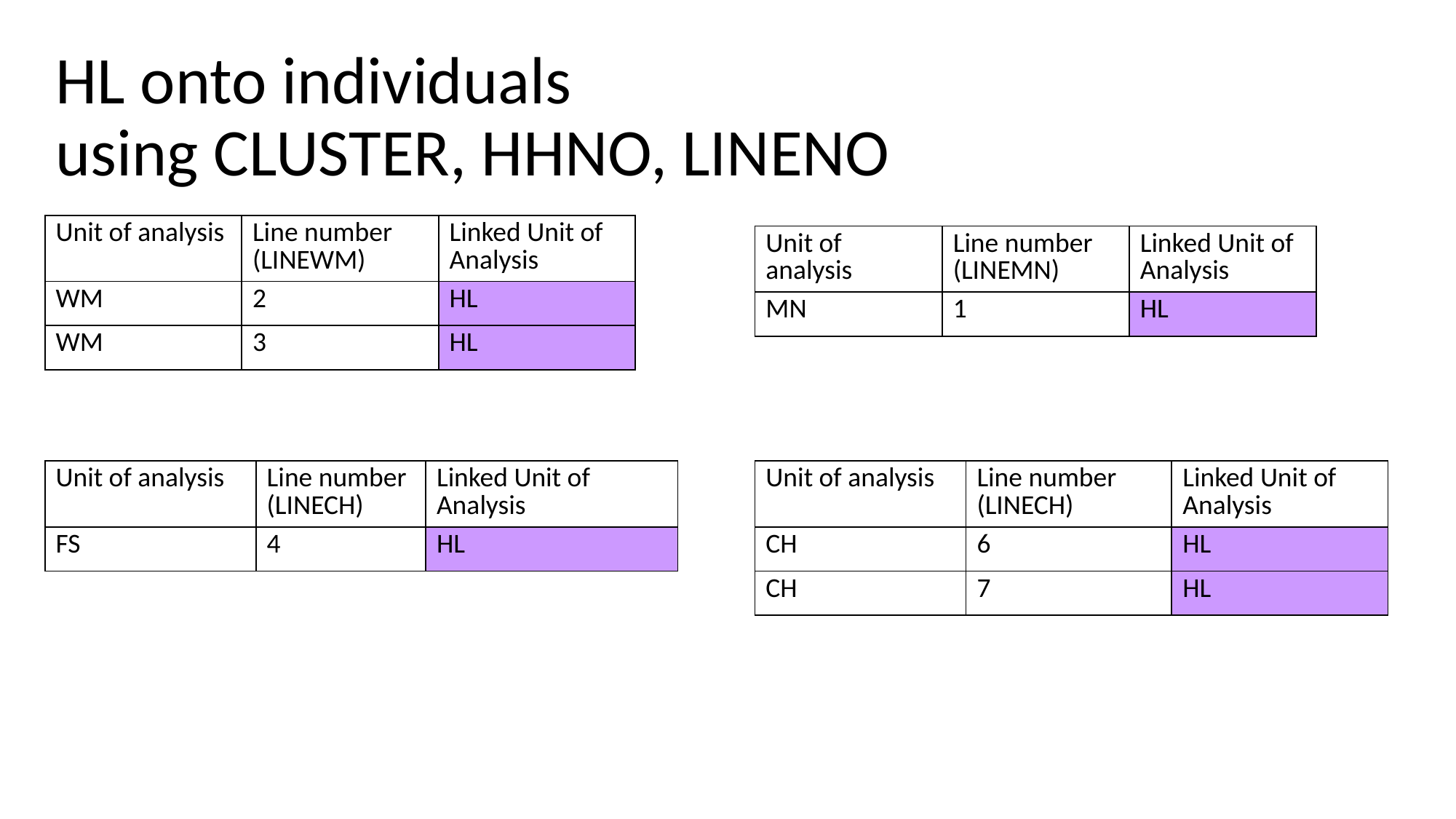

HL onto individuals
using CLUSTER, HHNO, LINENO
| Unit of analysis | Line number (LINEWM) | Linked Unit of Analysis |
| --- | --- | --- |
| WM | 2 | HL |
| WM | 3 | HL |
| Unit of analysis | Line number (LINEMN) | Linked Unit of Analysis |
| --- | --- | --- |
| MN | 1 | HL |
| Unit of analysis | Line number (LINECH) | Linked Unit of Analysis |
| --- | --- | --- |
| FS | 4 | HL |
| Unit of analysis | Line number (LINECH) | Linked Unit of Analysis |
| --- | --- | --- |
| CH | 6 | HL |
| CH | 7 | HL |